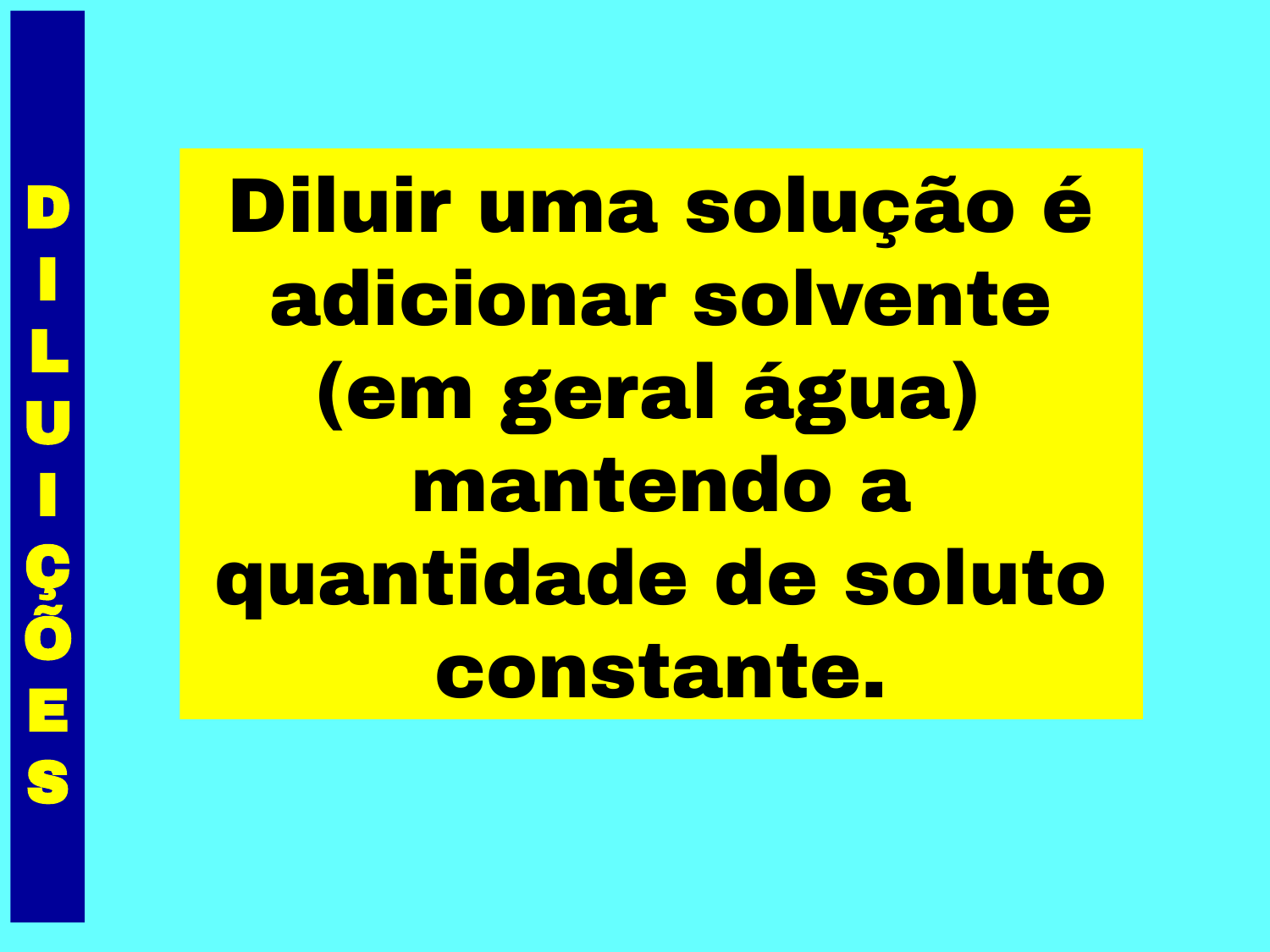

DILUIÇÕES

Diluir uma solução é adicionar solvente (em geral água)  mantendo a quantidade de soluto constante.